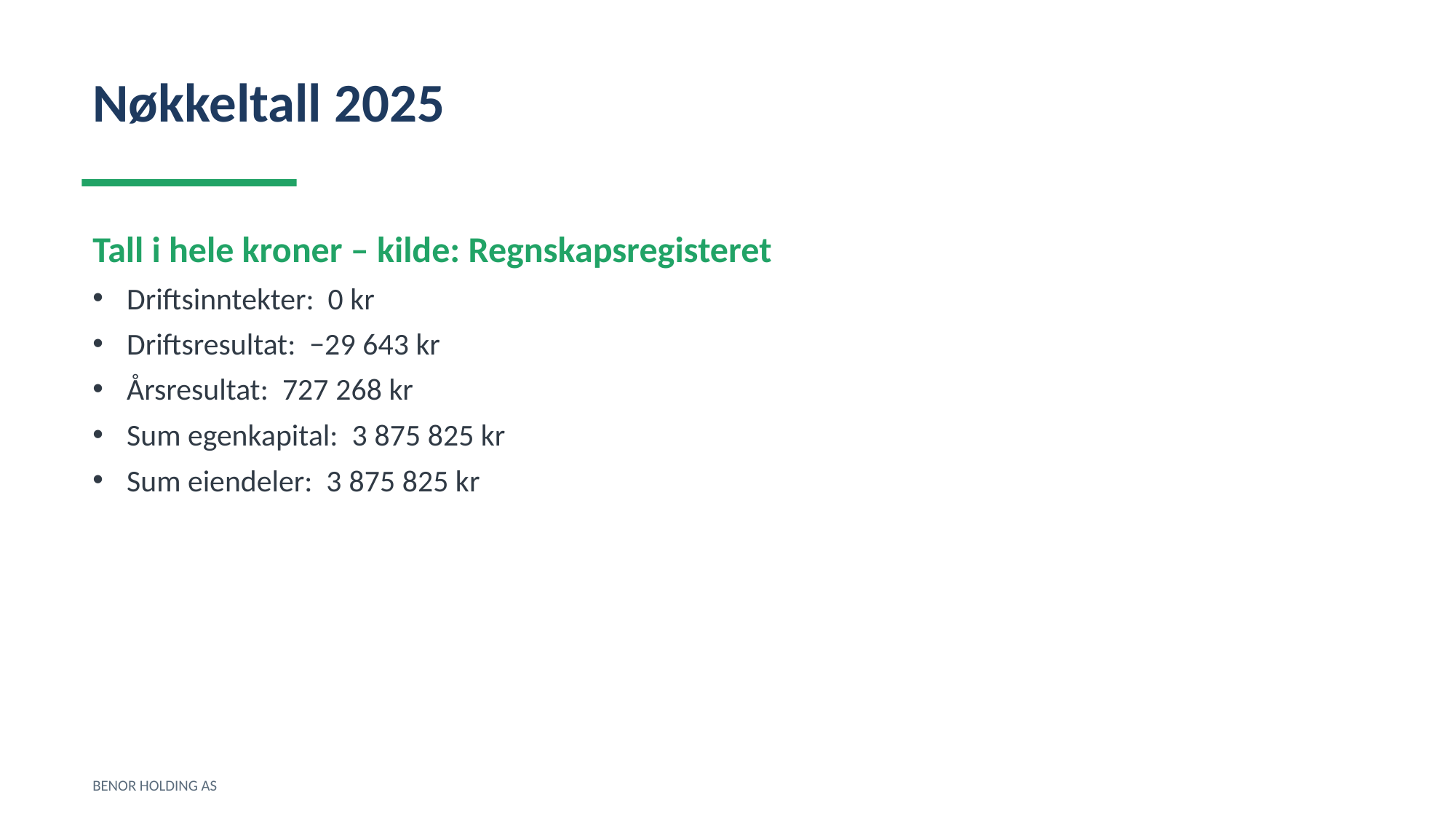

Nøkkeltall 2025

Tall i hele kroner – kilde: Regnskapsregisteret
Driftsinntekter:  0 kr
Driftsresultat:  −29 643 kr
Årsresultat:  727 268 kr
Sum egenkapital:  3 875 825 kr
Sum eiendeler:  3 875 825 kr
BENOR HOLDING AS